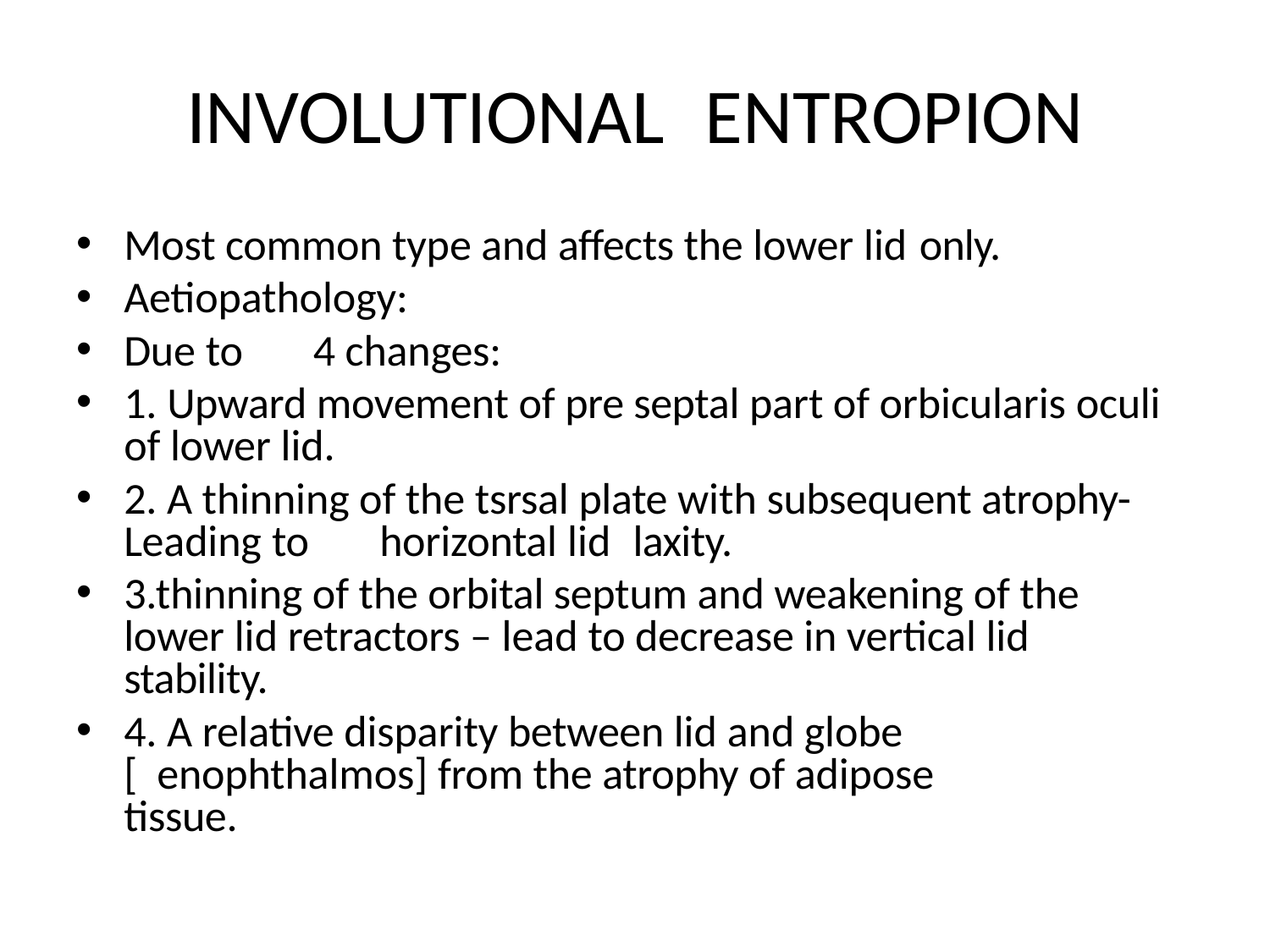

# INVOLUTIONAL	ENTROPION
Most common type and affects the lower lid only.
Aetiopathology:
Due to	4 changes:
1. Upward movement of pre septal part of orbicularis oculi  of lower lid.
2. A thinning of the tsrsal plate with subsequent atrophy-  Leading to	horizontal lid	laxity.
3.thinning of the orbital septum and weakening of the  lower lid retractors – lead to decrease in vertical lid  stability.
4. A relative disparity between lid and globe [  enophthalmos] from the atrophy of adipose tissue.